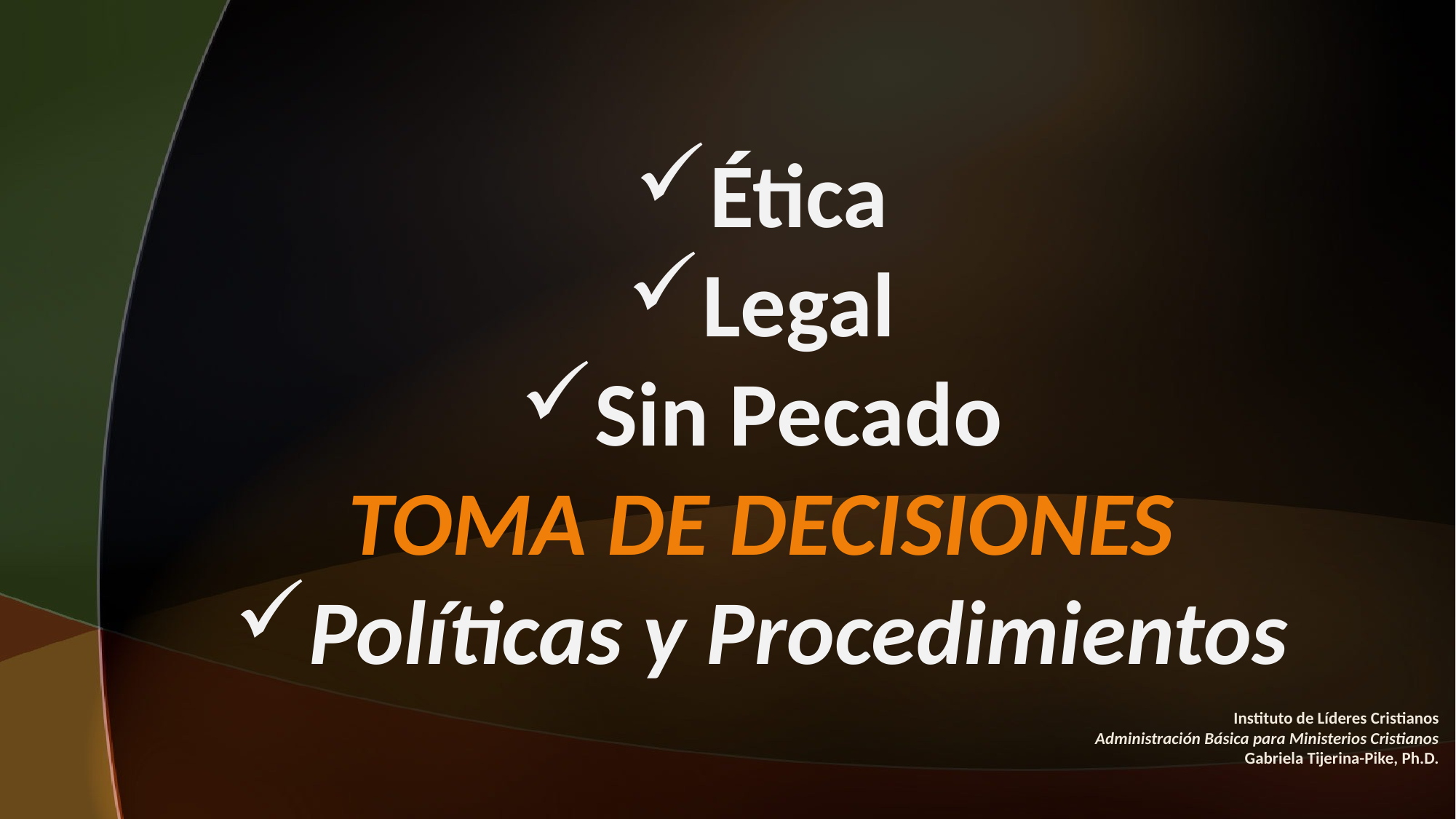

Ética
Legal
Sin Pecado
TOMA DE DECISIONES
Políticas y Procedimientos
Instituto de Líderes Cristianos
Administración Básica para Ministerios Cristianos
Gabriela Tijerina-Pike, Ph.D.